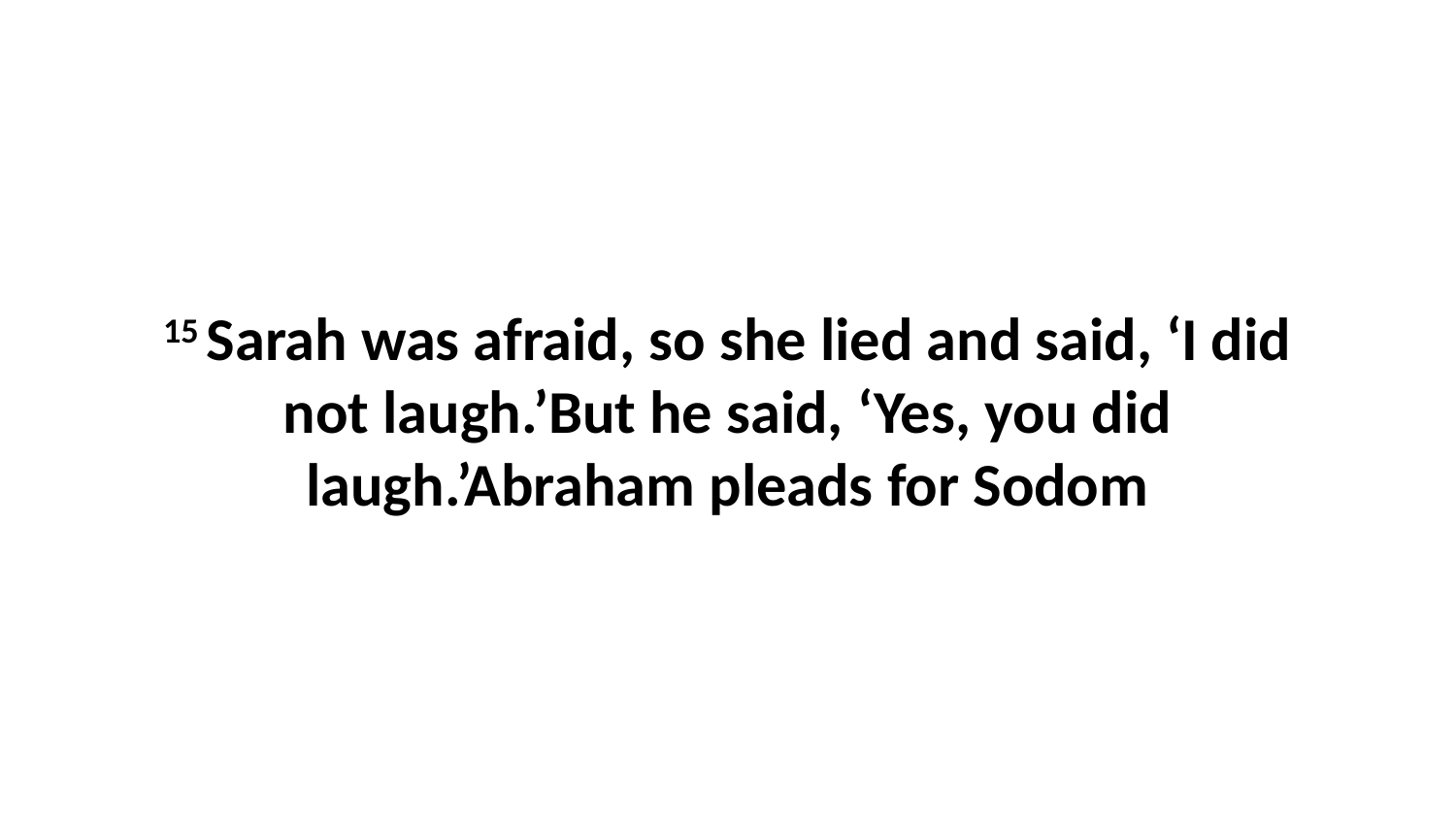

15 Sarah was afraid, so she lied and said, ‘I did not laugh.’But he said, ‘Yes, you did laugh.’Abraham pleads for Sodom